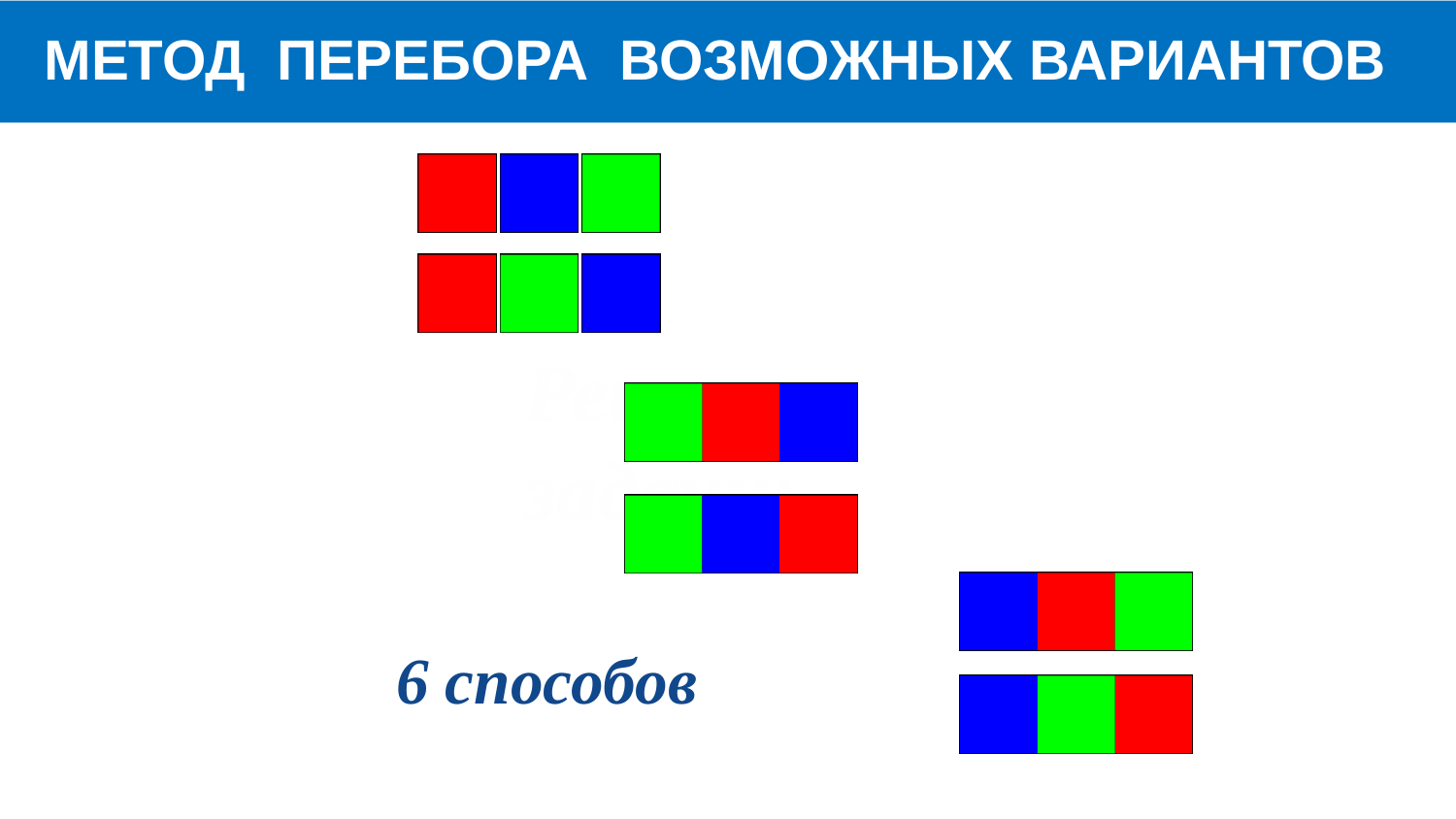

МЕТОД  ПЕРЕБОРА  ВОЗМОЖНЫХ ВАРИАНТОВ

# Решение задачи:

6 способов